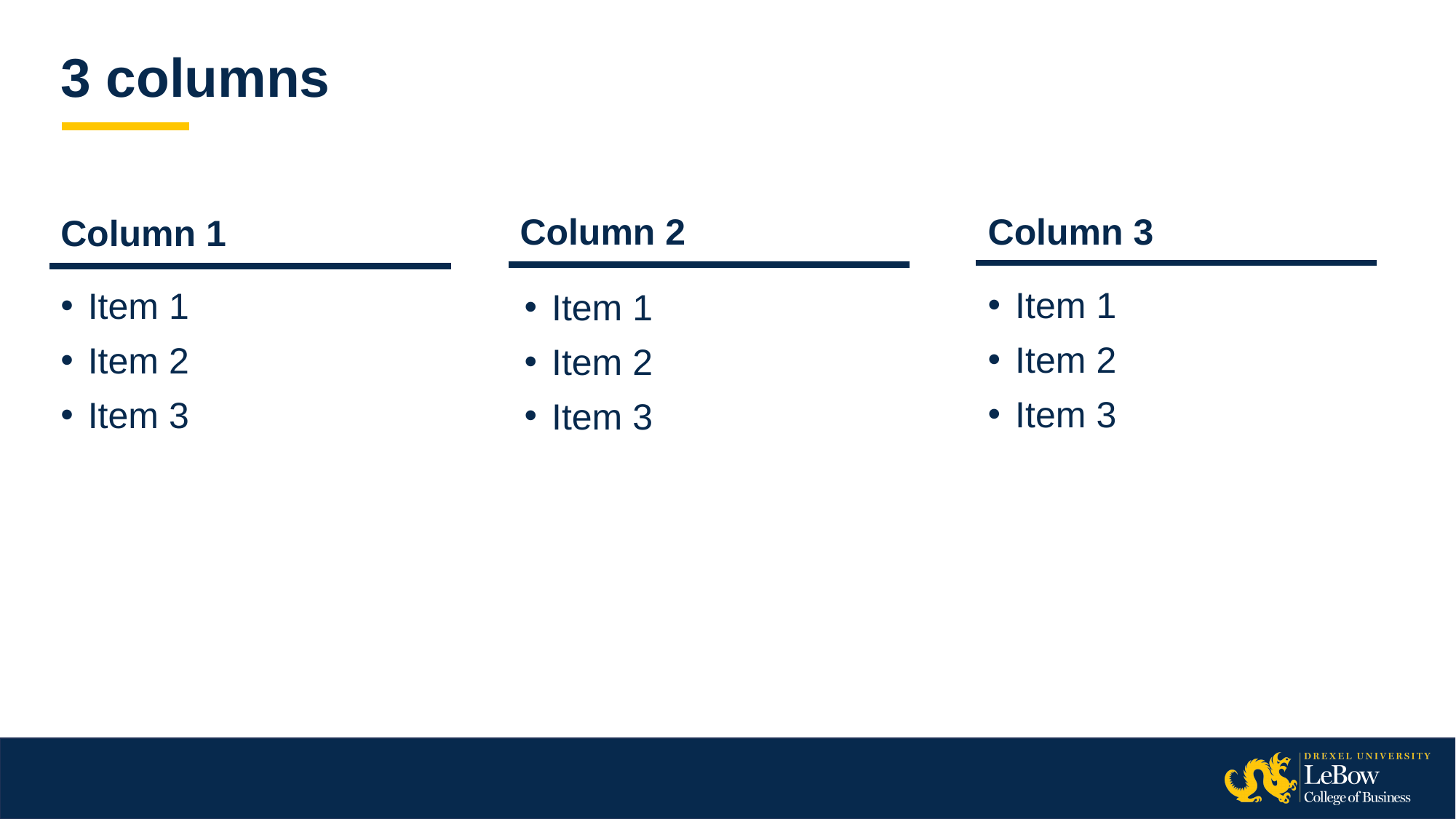

# 3 columns
Column 3
Column 2
Column 1
Item 1
Item 2
Item 3

Item 1
Item 2
Item 3
Item 1
Item 2
Item 3